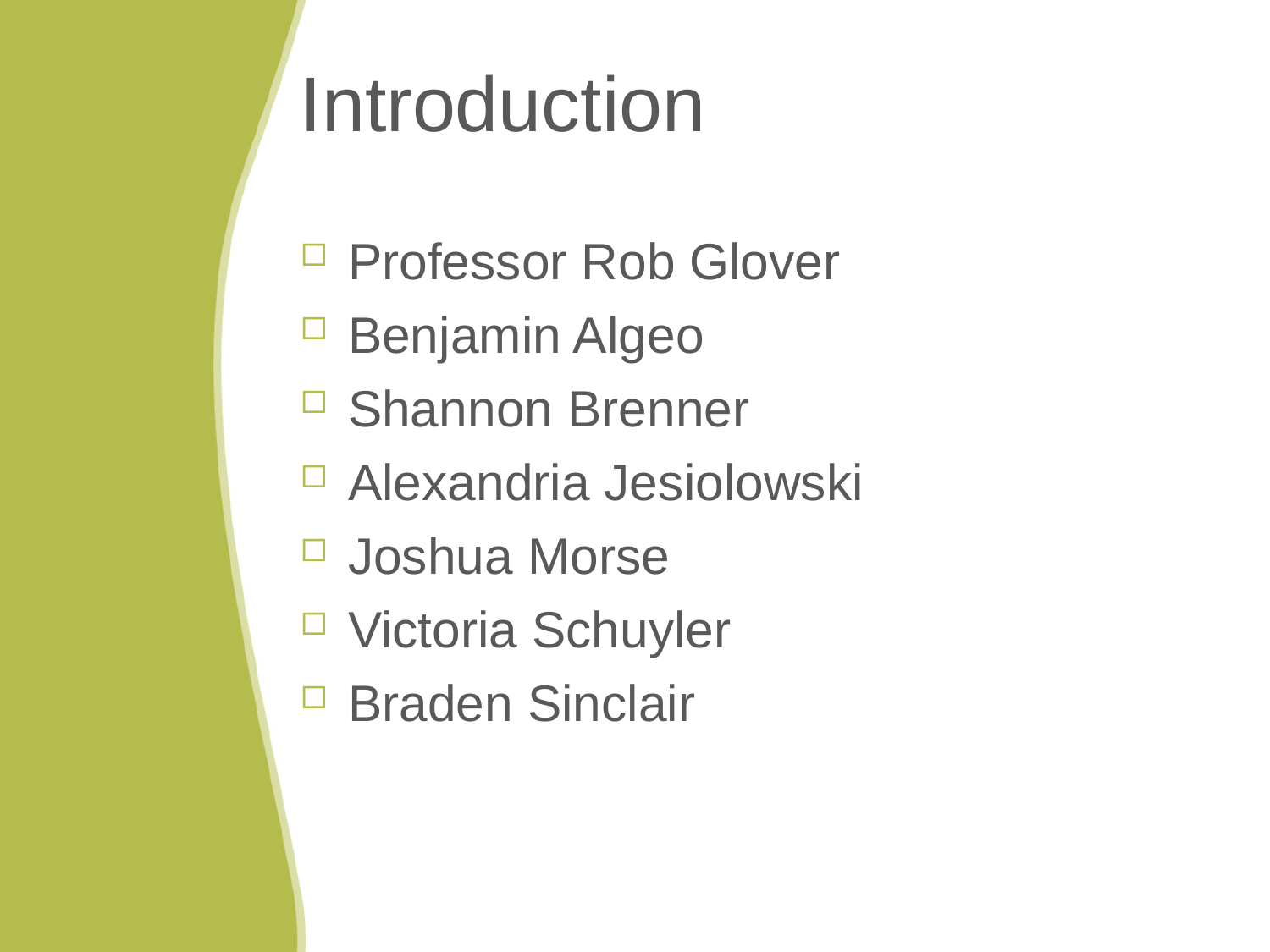

# Introduction
Professor Rob Glover
Benjamin Algeo
Shannon Brenner
Alexandria Jesiolowski
Joshua Morse
Victoria Schuyler
Braden Sinclair